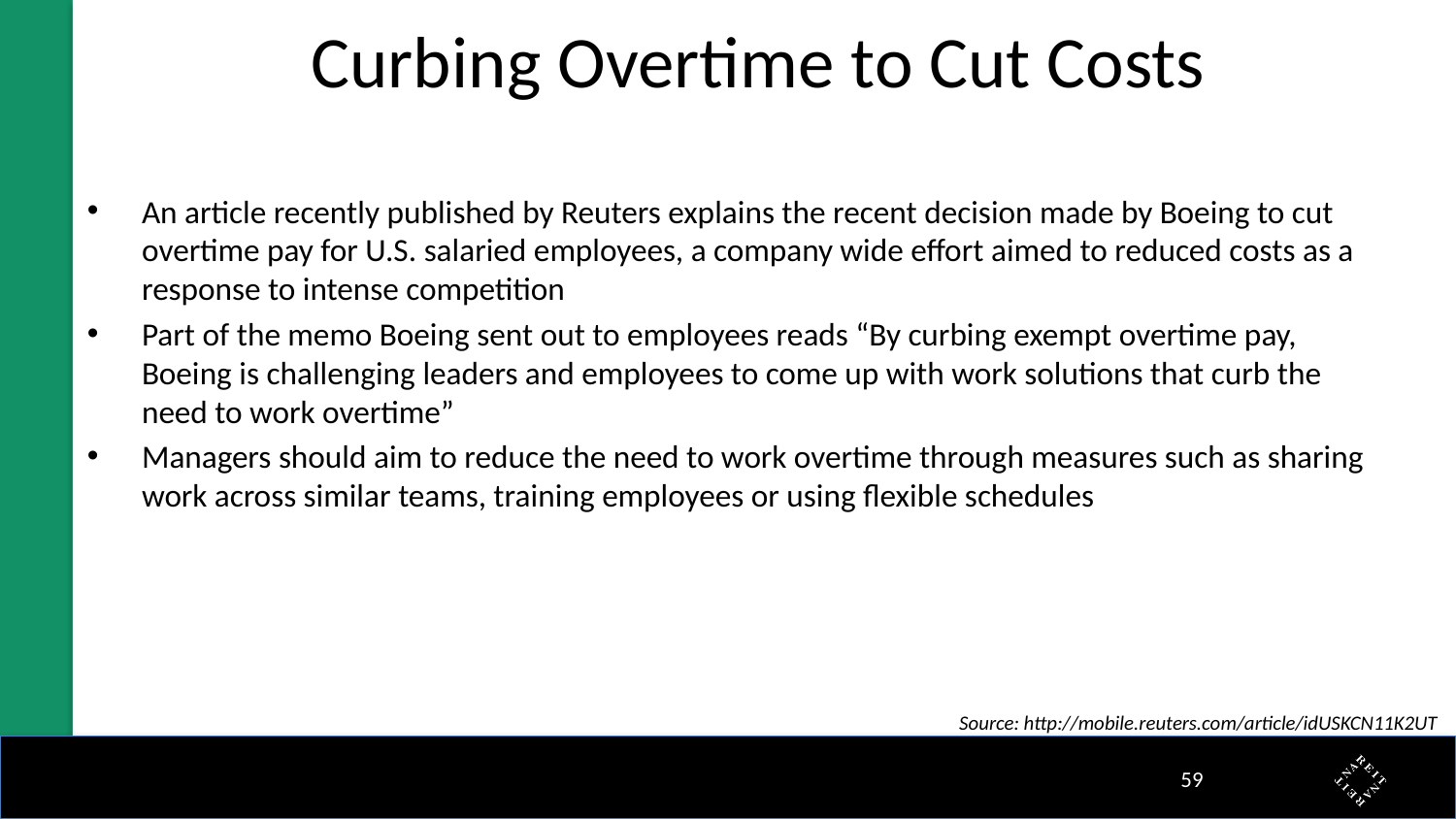

# Curbing Overtime to Cut Costs

An article recently published by Reuters explains the recent decision made by Boeing to cut overtime pay for U.S. salaried employees, a company wide effort aimed to reduced costs as a response to intense competition
Part of the memo Boeing sent out to employees reads “By curbing exempt overtime pay, Boeing is challenging leaders and employees to come up with work solutions that curb the need to work overtime”
Managers should aim to reduce the need to work overtime through measures such as sharing work across similar teams, training employees or using flexible schedules

Source: http://mobile.reuters.com/article/idUSKCN11K2UT
59